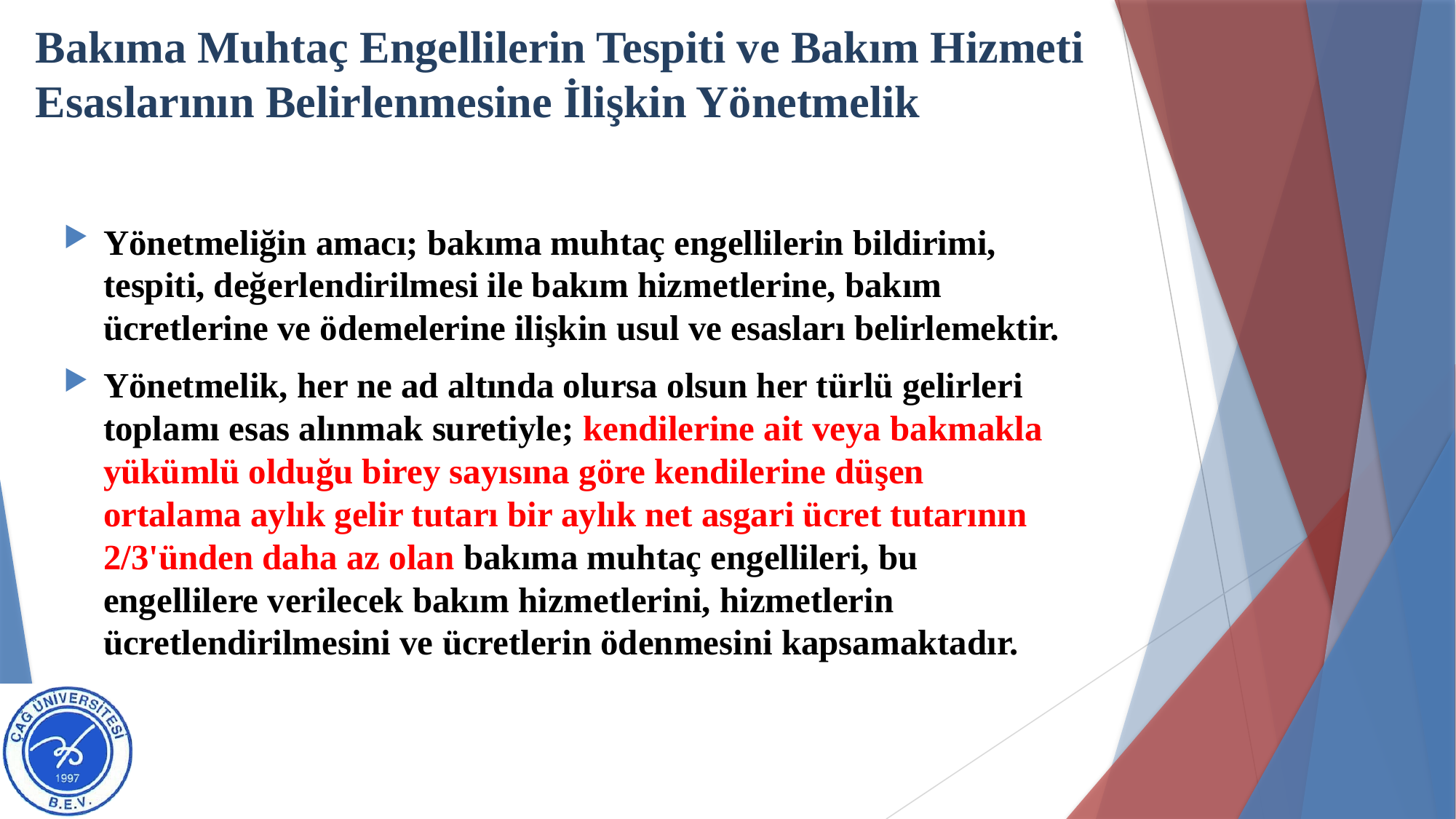

# Bakıma Muhtaç Engellilerin Tespiti ve Bakım Hizmeti Esaslarının Belirlenmesine İlişkin Yönetmelik
Yönetmeliğin amacı; bakıma muhtaç engellilerin bildirimi, tespiti, değerlendirilmesi ile bakım hizmetlerine, bakım ücretlerine ve ödemelerine ilişkin usul ve esasları belirlemektir.
Yönetmelik, her ne ad altında olursa olsun her türlü gelirleri toplamı esas alınmak suretiyle; kendilerine ait veya bakmakla yükümlü olduğu birey sayısına göre kendilerine düşen ortalama aylık gelir tutarı bir aylık net asgari ücret tutarının 2/3'ünden daha az olan bakıma muhtaç engellileri, bu engellilere verilecek bakım hizmetlerini, hizmetlerin ücretlendirilmesini ve ücretlerin ödenmesini kapsamaktadır.